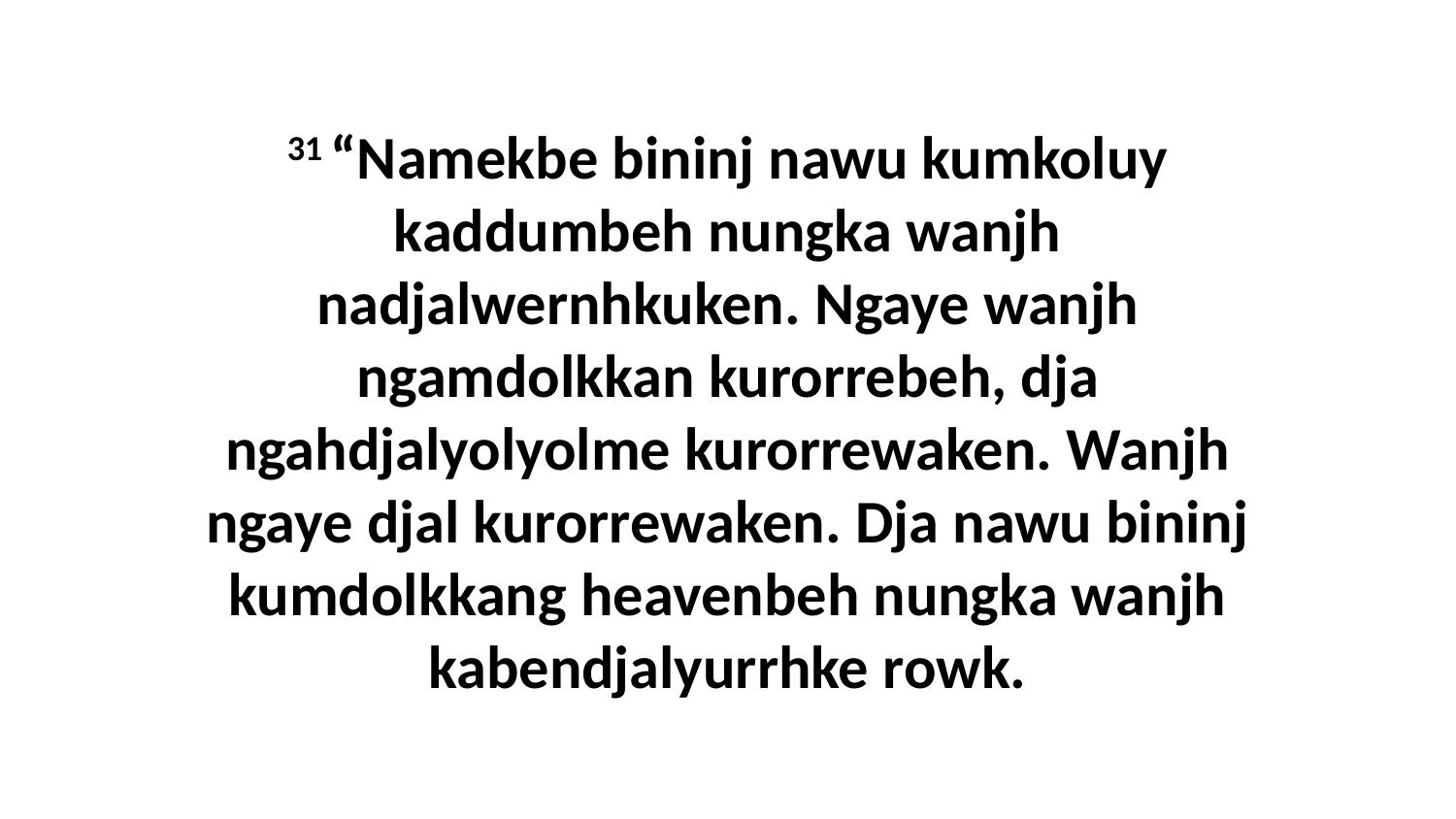

31 “Namekbe bininj nawu kumkoluy kaddumbeh nungka wanjh nadjalwernhkuken. Ngaye wanjh ngamdolkkan kurorrebeh, dja ngahdjalyolyolme kurorrewaken. Wanjh ngaye djal kurorrewaken. Dja nawu bininj kumdolkkang heavenbeh nungka wanjh kabendjalyurrhke rowk.